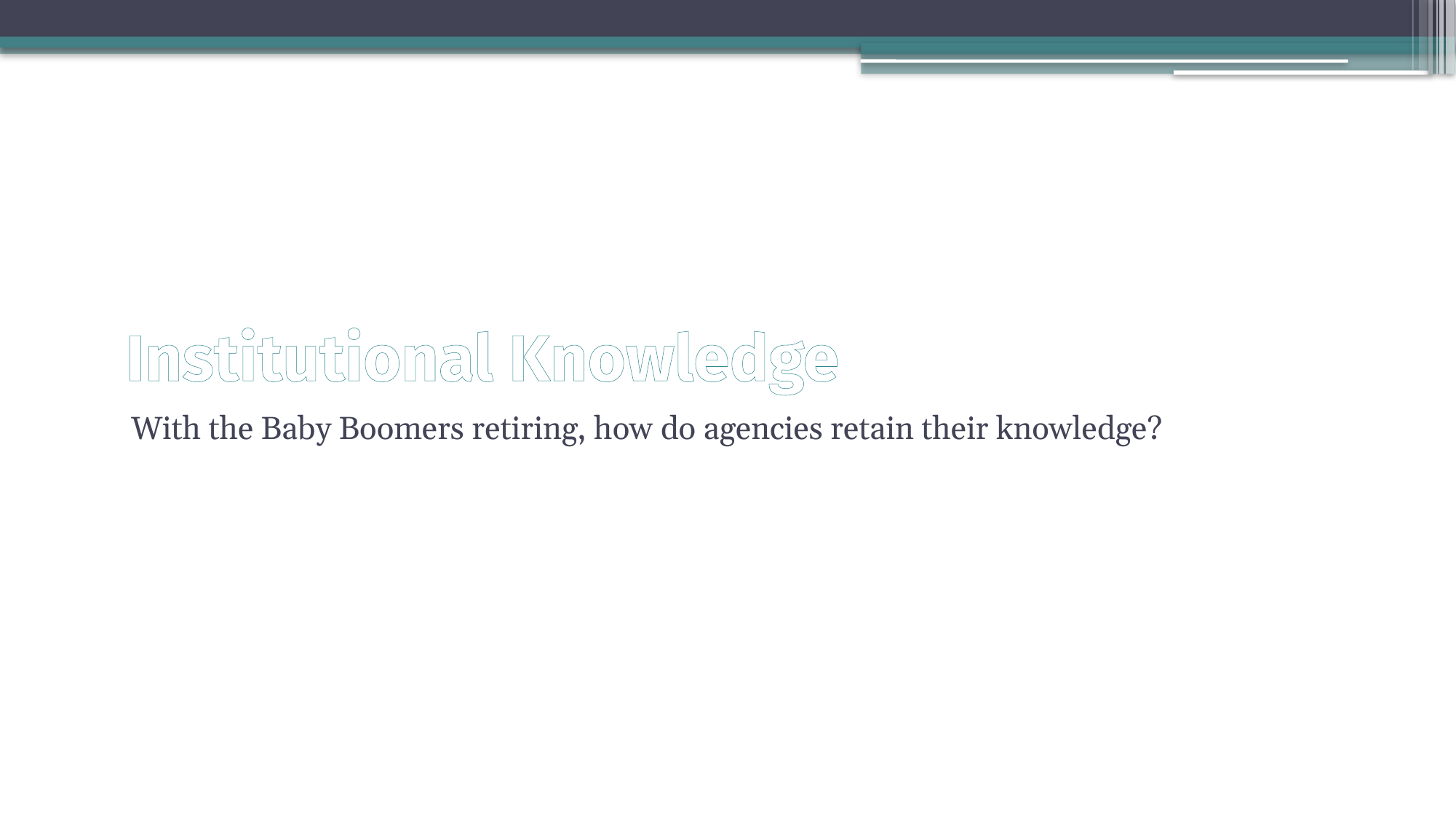

# Institutional Knowledge
With the Baby Boomers retiring, how do agencies retain their knowledge?